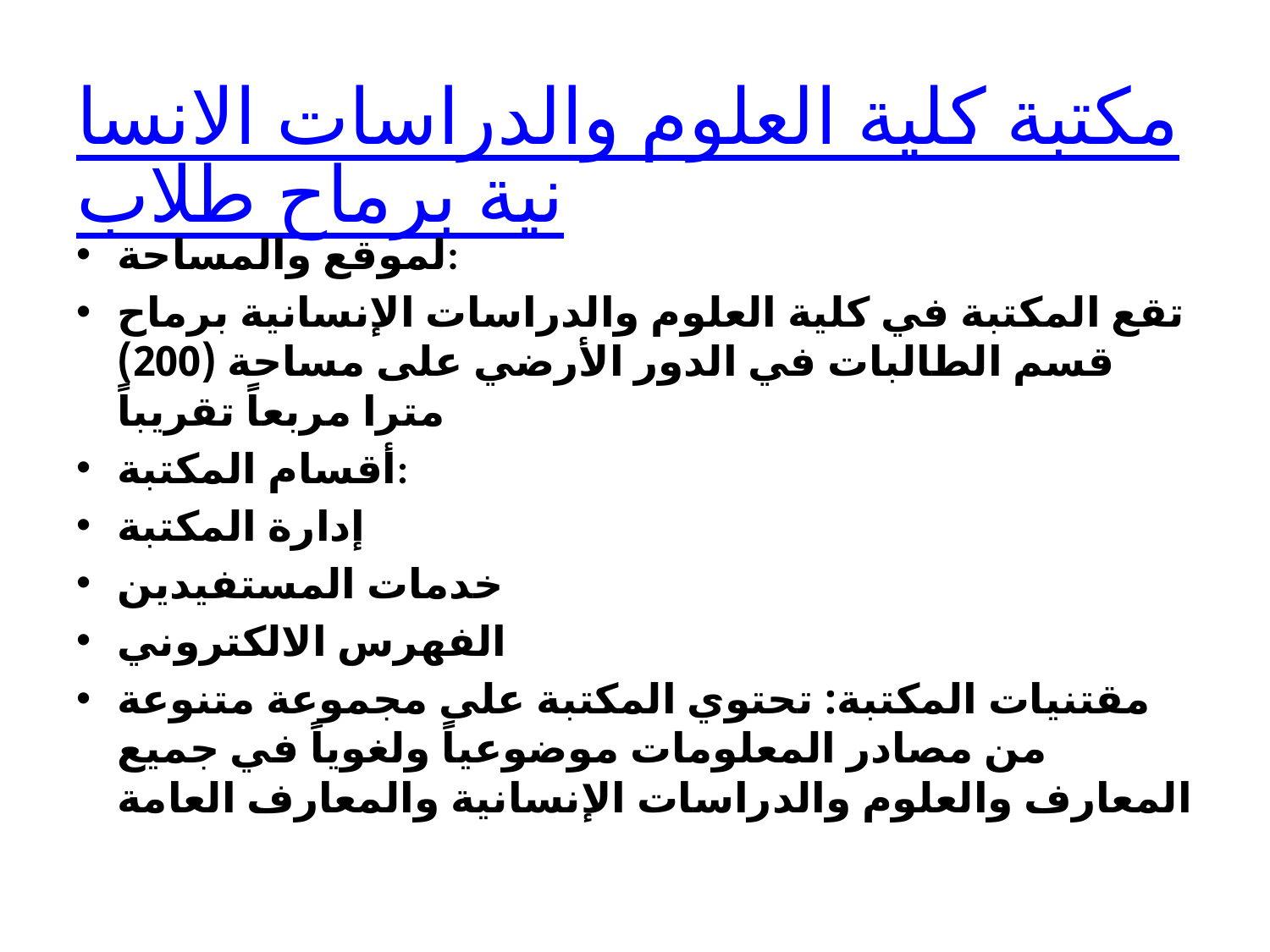

# مكتبة كلية العلوم والدراسات الانسانية برماح طلاب
لموقع والمساحة:
تقع المكتبة في كلية العلوم والدراسات الإنسانية برماح قسم الطالبات في الدور الأرضي على مساحة (200) مترا مربعاً تقريباً
أقسام المكتبة:
إدارة المكتبة
خدمات المستفيدين
الفهرس الالكتروني
مقتنيات المكتبة: تحتوي المكتبة على مجموعة متنوعة من مصادر المعلومات موضوعياً ولغوياً في جميع المعارف والعلوم والدراسات الإنسانية والمعارف العامة